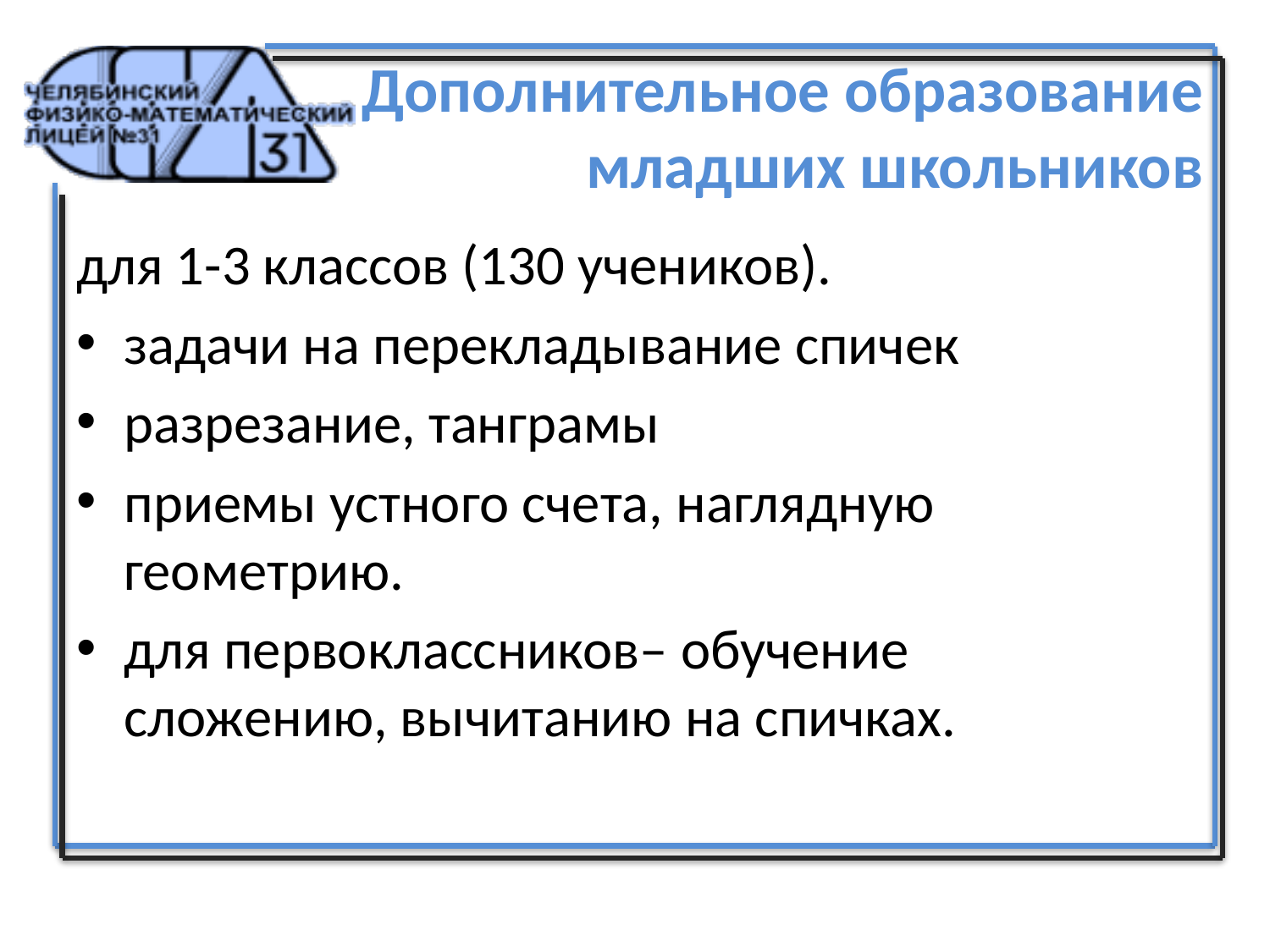

# Дополнительное образование младших школьников
для 1-3 классов (130 учеников).
задачи на перекладывание спичек
разрезание, танграмы
приемы устного счета, наглядную геометрию.
для первоклассников– обучение
сложению, вычитанию на спичках.

1-3 класс